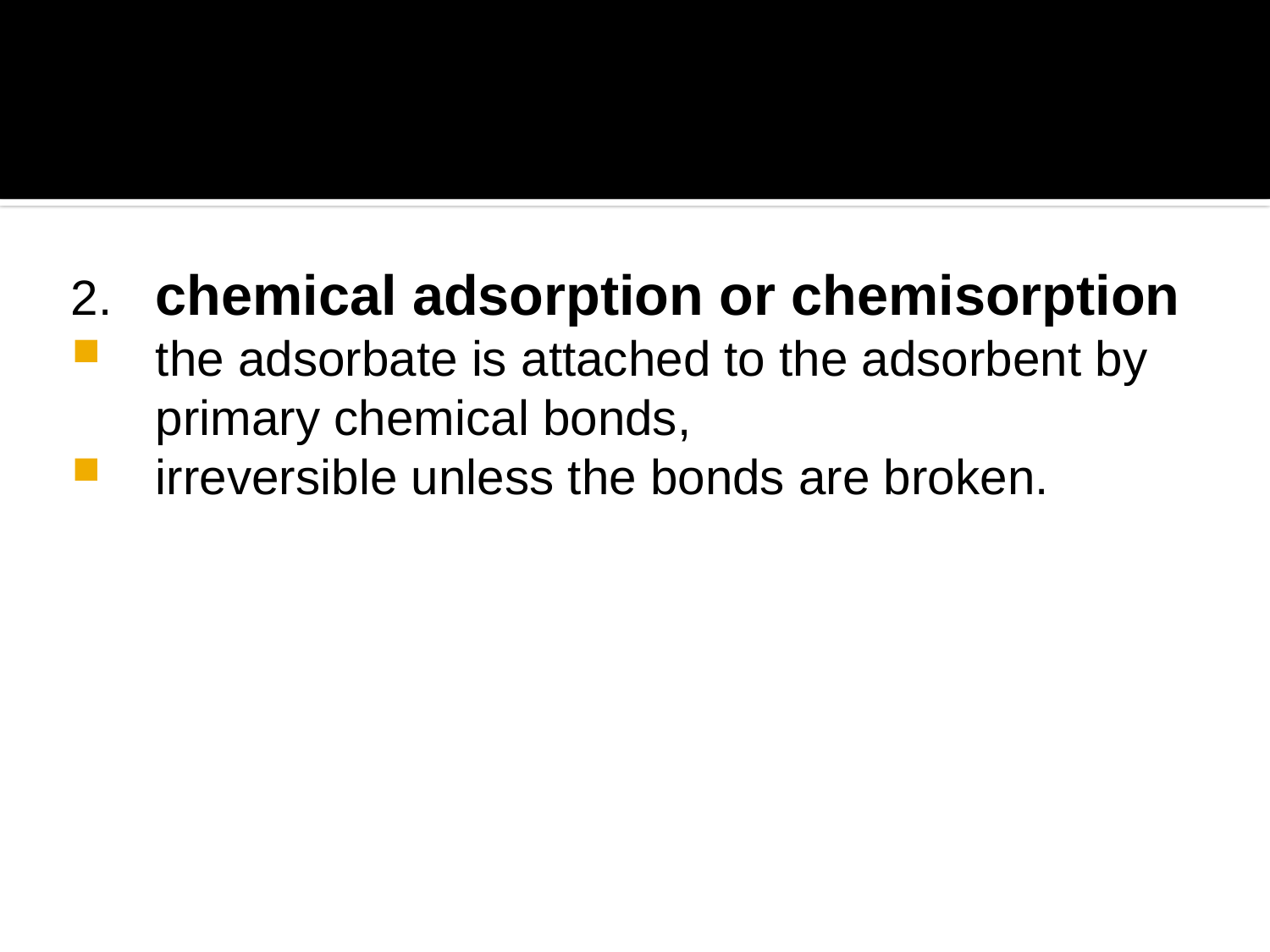

2.	chemical adsorption or chemisorption
the adsorbate is attached to the adsorbent by primary chemical bonds,
irreversible unless the bonds are broken.